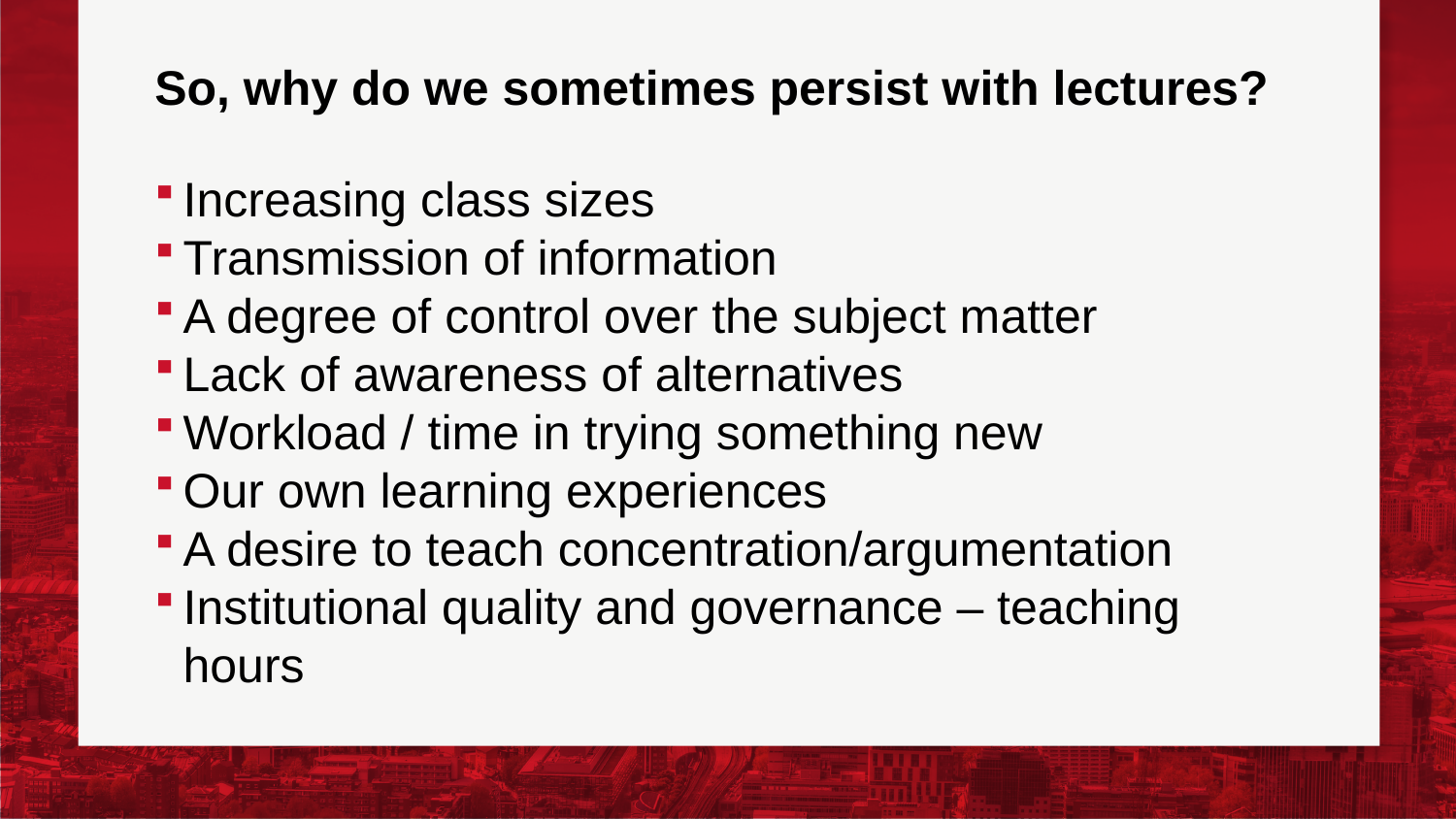

# So, why do we sometimes persist with lectures?
Increasing class sizes
Transmission of information
A degree of control over the subject matter
Lack of awareness of alternatives
Workload / time in trying something new
Our own learning experiences
A desire to teach concentration/argumentation
Institutional quality and governance – teaching hours